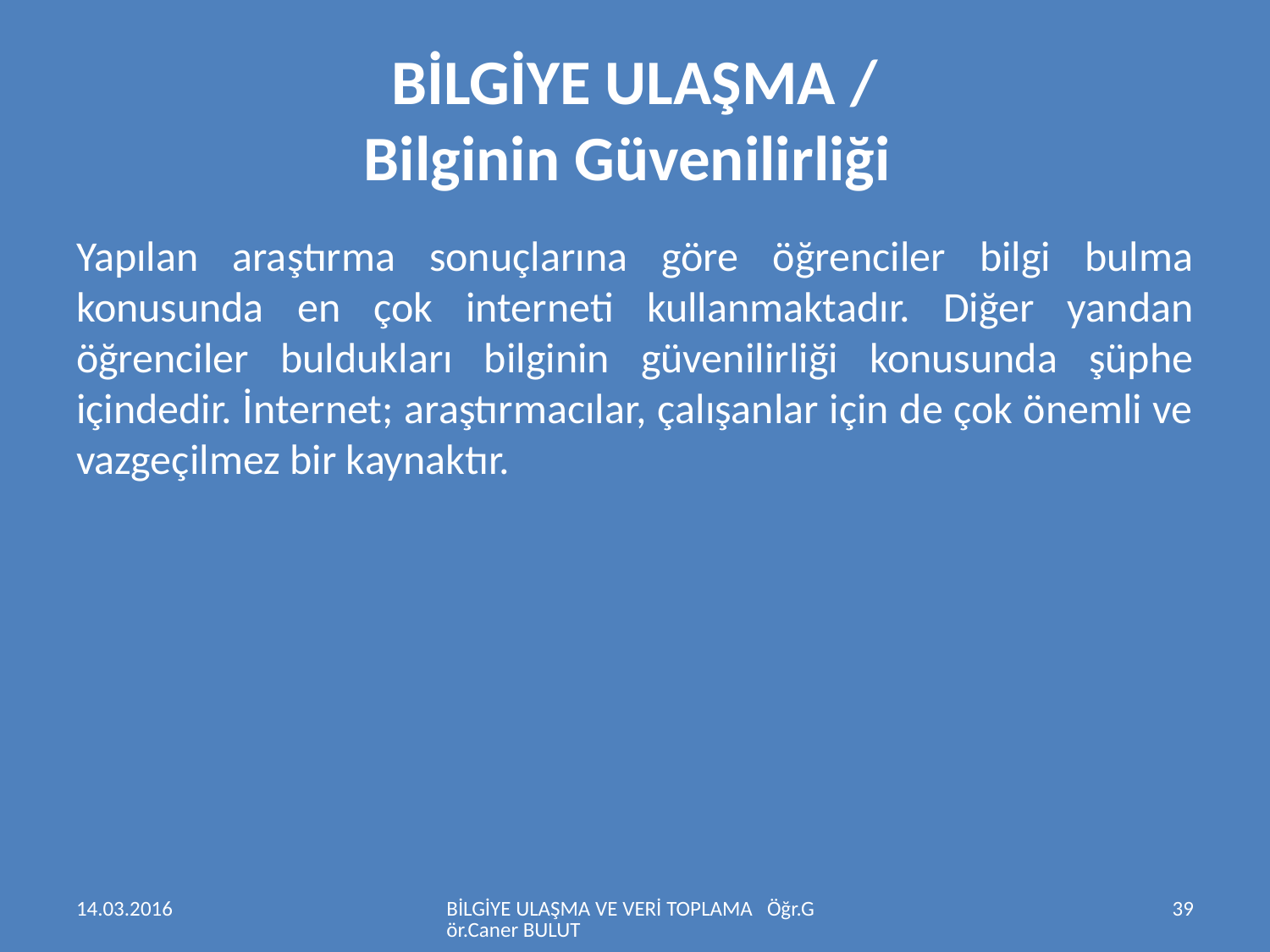

# BİLGİYE ULAŞMA / Bilginin Güvenilirliği
Yapılan araştırma sonuçlarına göre öğrenciler bilgi bulma konusunda en çok interneti kullanmaktadır. Diğer yandan öğrenciler buldukları bilginin güvenilirliği konusunda şüphe içindedir. İnternet; araştırmacılar, çalışanlar için de çok önemli ve vazgeçilmez bir kaynaktır.
14.03.2016
BİLGİYE ULAŞMA VE VERİ TOPLAMA   Öğr.Gör.Caner BULUT
39